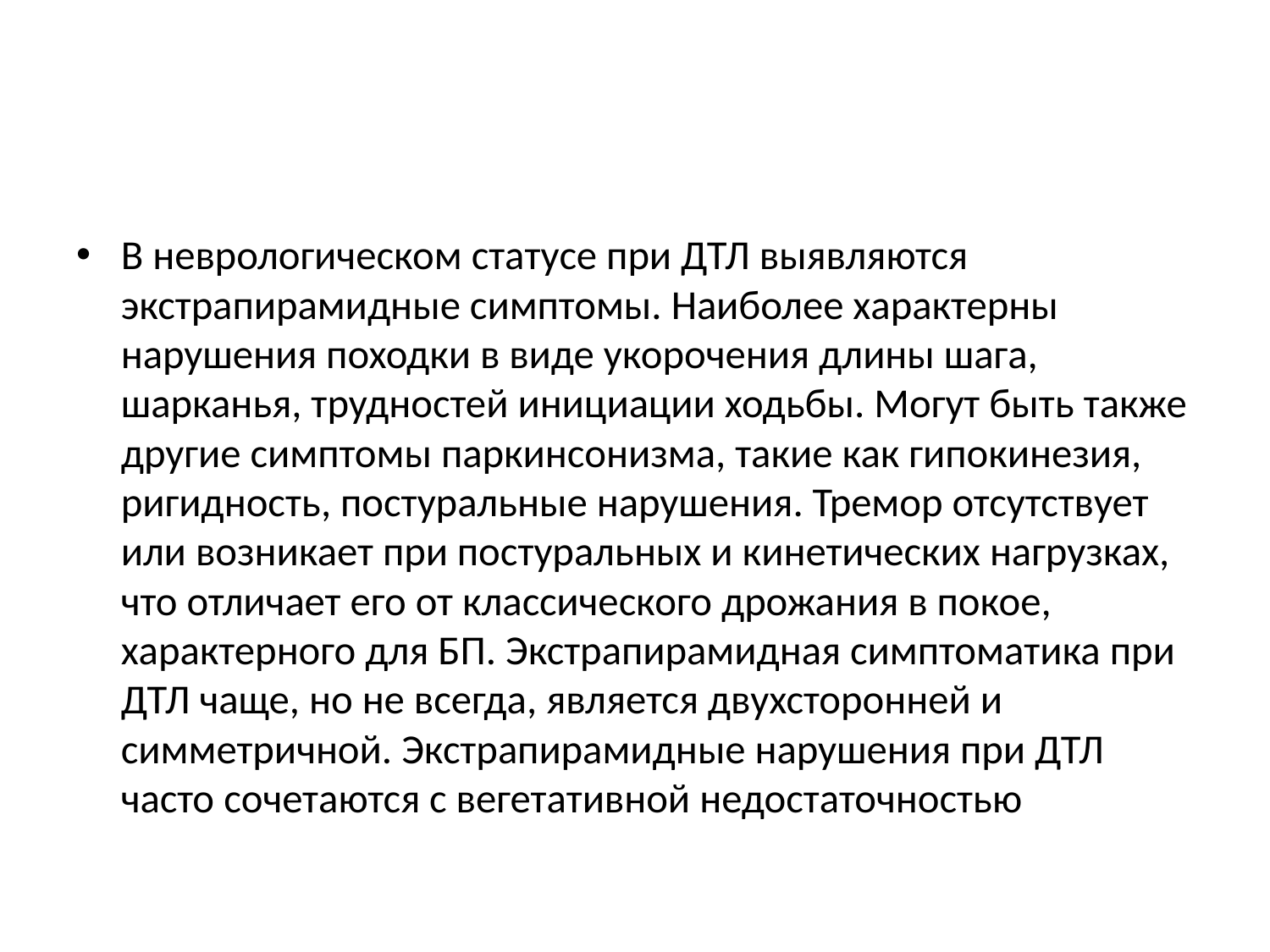

#
В неврологическом статусе при ДТЛ выявляются экстрапирамидные симптомы. Наиболее характерны нарушения походки в виде укорочения длины шага, шарканья, трудностей инициации ходьбы. Могут быть также другие симптомы паркинсонизма, такие как гипокинезия, ригидность, постуральные нарушения. Тремор отсутствует или возникает при постуральных и кинетических нагрузках, что отличает его от классического дрожания в покое, характерного для БП. Экстрапирамидная симптоматика при ДТЛ чаще, но не всегда, является двухсторонней и симметричной. Экстрапирамидные нарушения при ДТЛ часто сочетаются с вегетативной недостаточностью